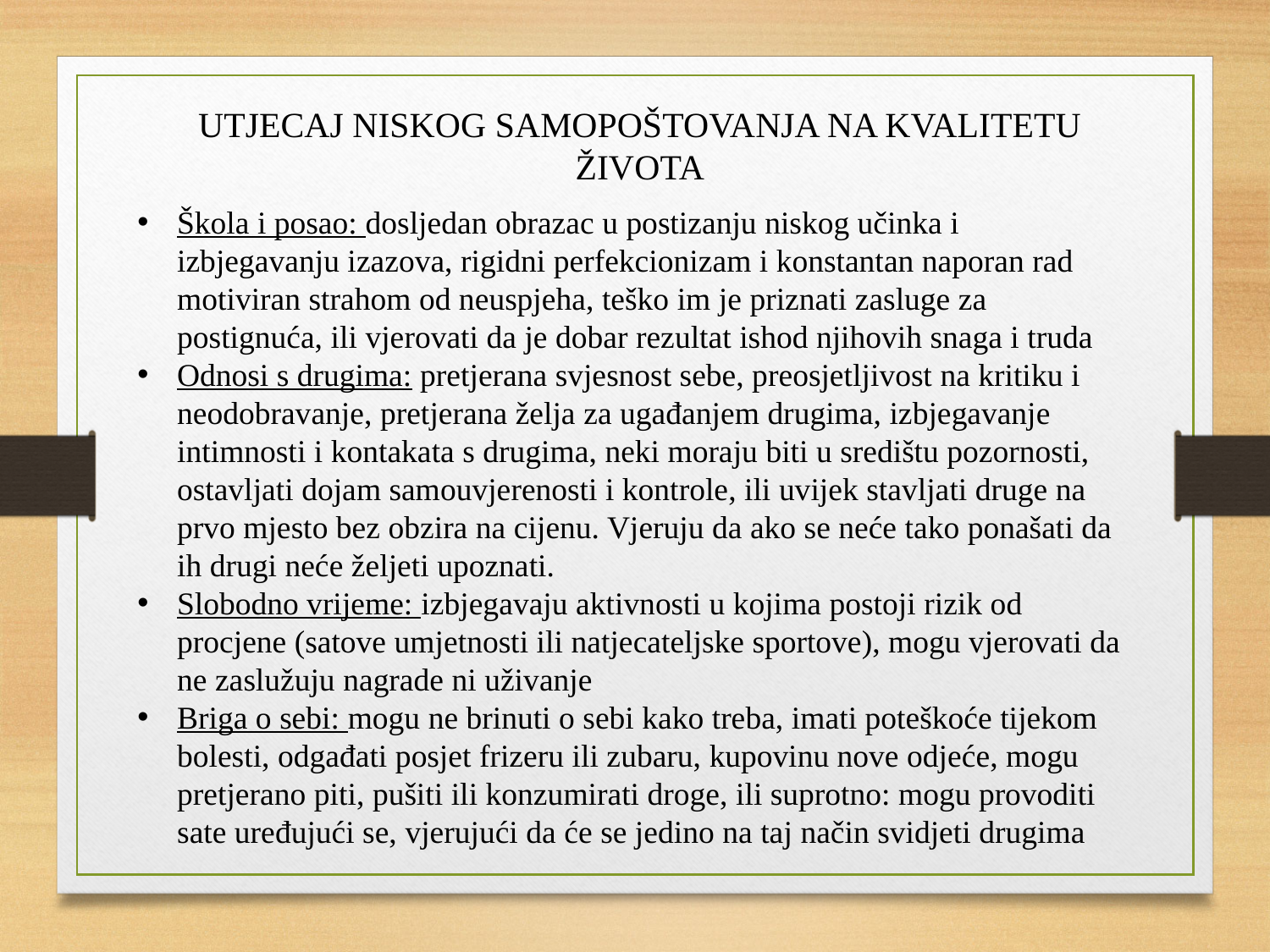

UTJECAJ NISKOG SAMOPOŠTOVANJA NA KVALITETU ŽIVOTA
Škola i posao: dosljedan obrazac u postizanju niskog učinka i izbjegavanju izazova, rigidni perfekcionizam i konstantan naporan rad motiviran strahom od neuspjeha, teško im je priznati zasluge za postignuća, ili vjerovati da je dobar rezultat ishod njihovih snaga i truda
Odnosi s drugima: pretjerana svjesnost sebe, preosjetljivost na kritiku i neodobravanje, pretjerana želja za ugađanjem drugima, izbjegavanje intimnosti i kontakata s drugima, neki moraju biti u središtu pozornosti, ostavljati dojam samouvjerenosti i kontrole, ili uvijek stavljati druge na prvo mjesto bez obzira na cijenu. Vjeruju da ako se neće tako ponašati da ih drugi neće željeti upoznati.
Slobodno vrijeme: izbjegavaju aktivnosti u kojima postoji rizik od procjene (satove umjetnosti ili natjecateljske sportove), mogu vjerovati da ne zaslužuju nagrade ni uživanje
Briga o sebi: mogu ne brinuti o sebi kako treba, imati poteškoće tijekom bolesti, odgađati posjet frizeru ili zubaru, kupovinu nove odjeće, mogu pretjerano piti, pušiti ili konzumirati droge, ili suprotno: mogu provoditi sate uređujući se, vjerujući da će se jedino na taj način svidjeti drugima